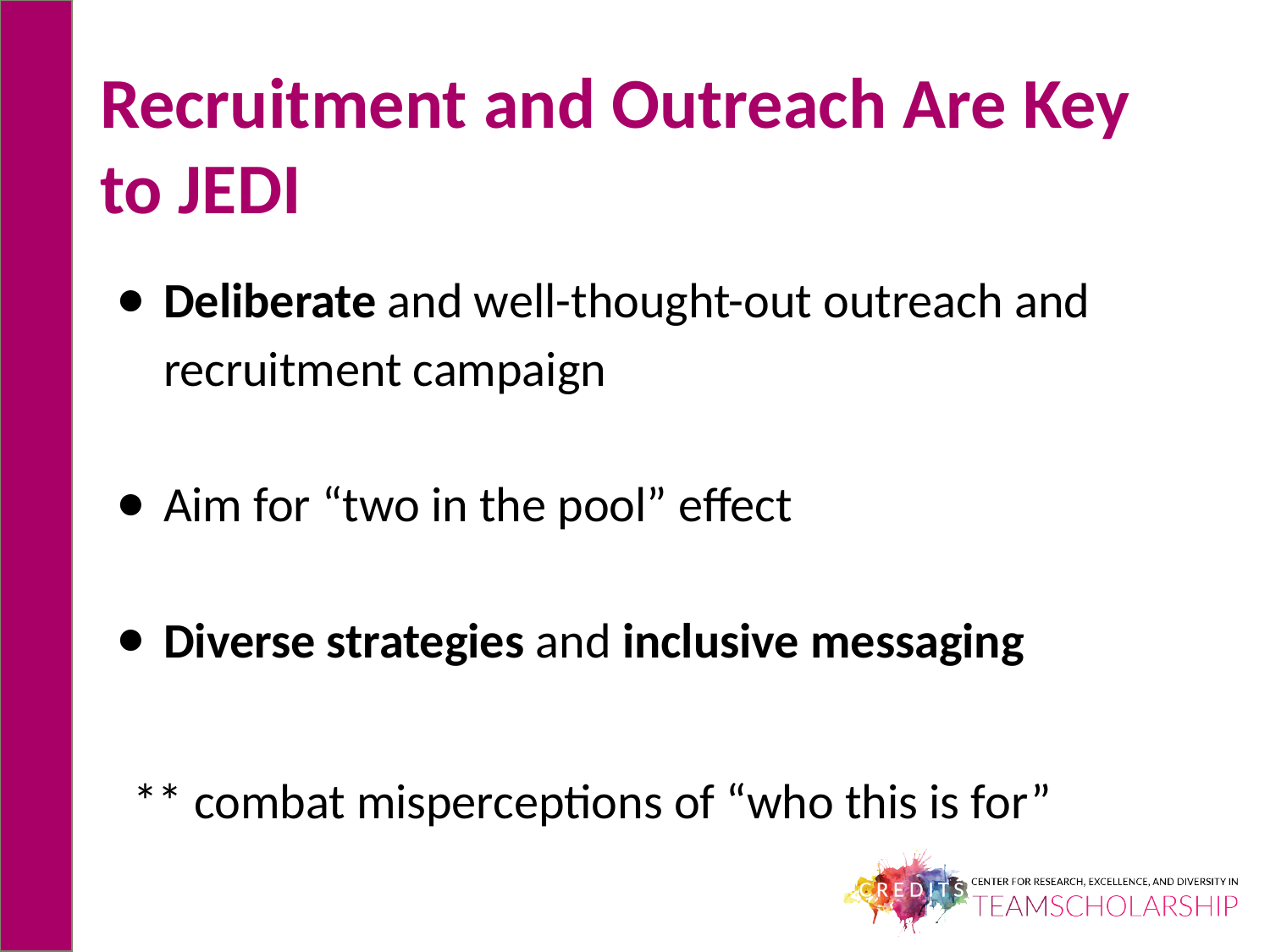

# Recruitment and Outreach Are Key to JEDI
Deliberate and well-thought-out outreach and recruitment campaign

Aim for “two in the pool” effect

Diverse strategies and inclusive messaging

   ** combat misperceptions of “who this is for”